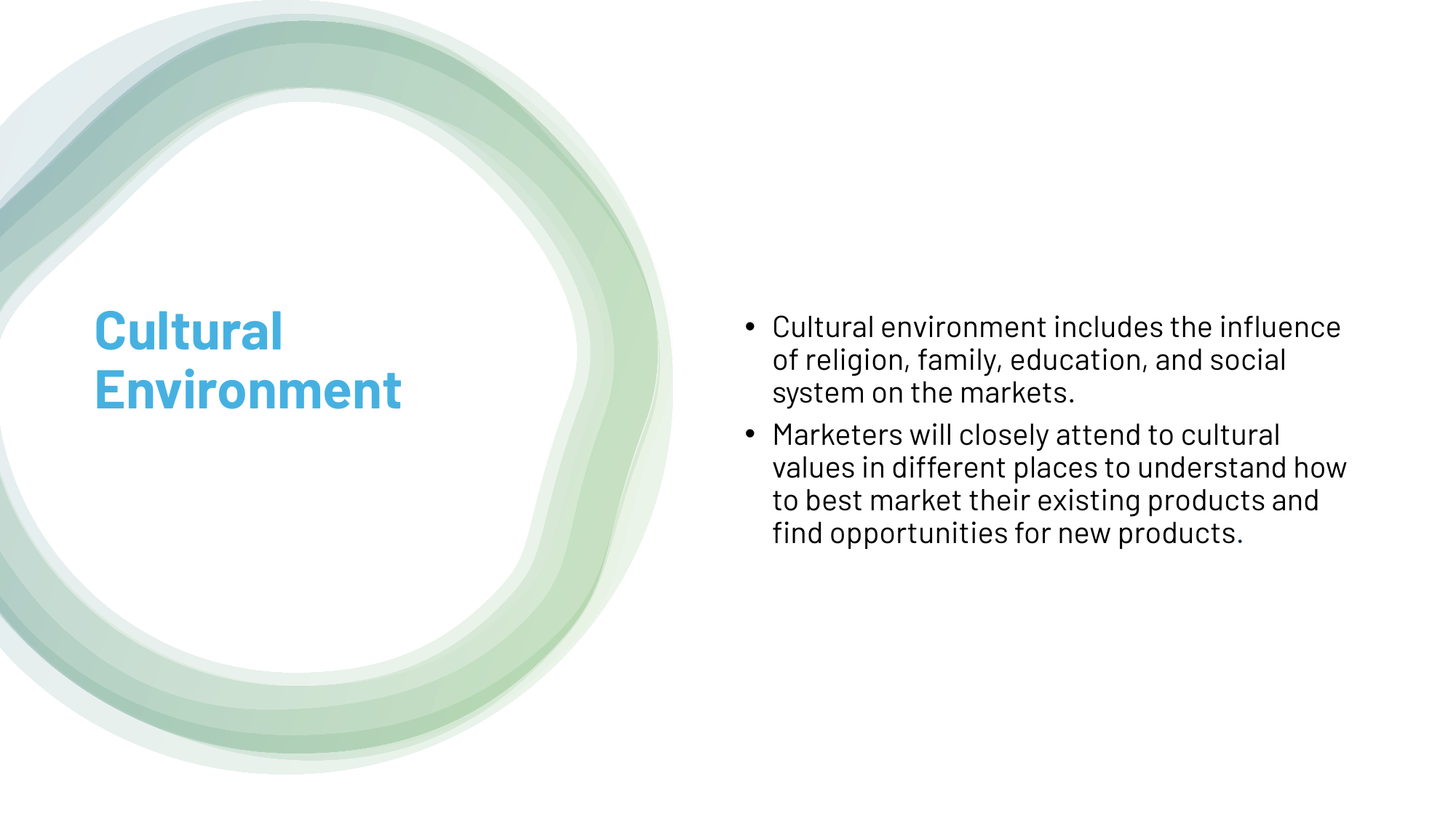

Cultural environment includes the influence of religion, family, education, and social system on the markets.
Marketers will closely attend to cultural values in different places to understand how to best market their existing products and find opportunities for new products.
Cultural Environment
5